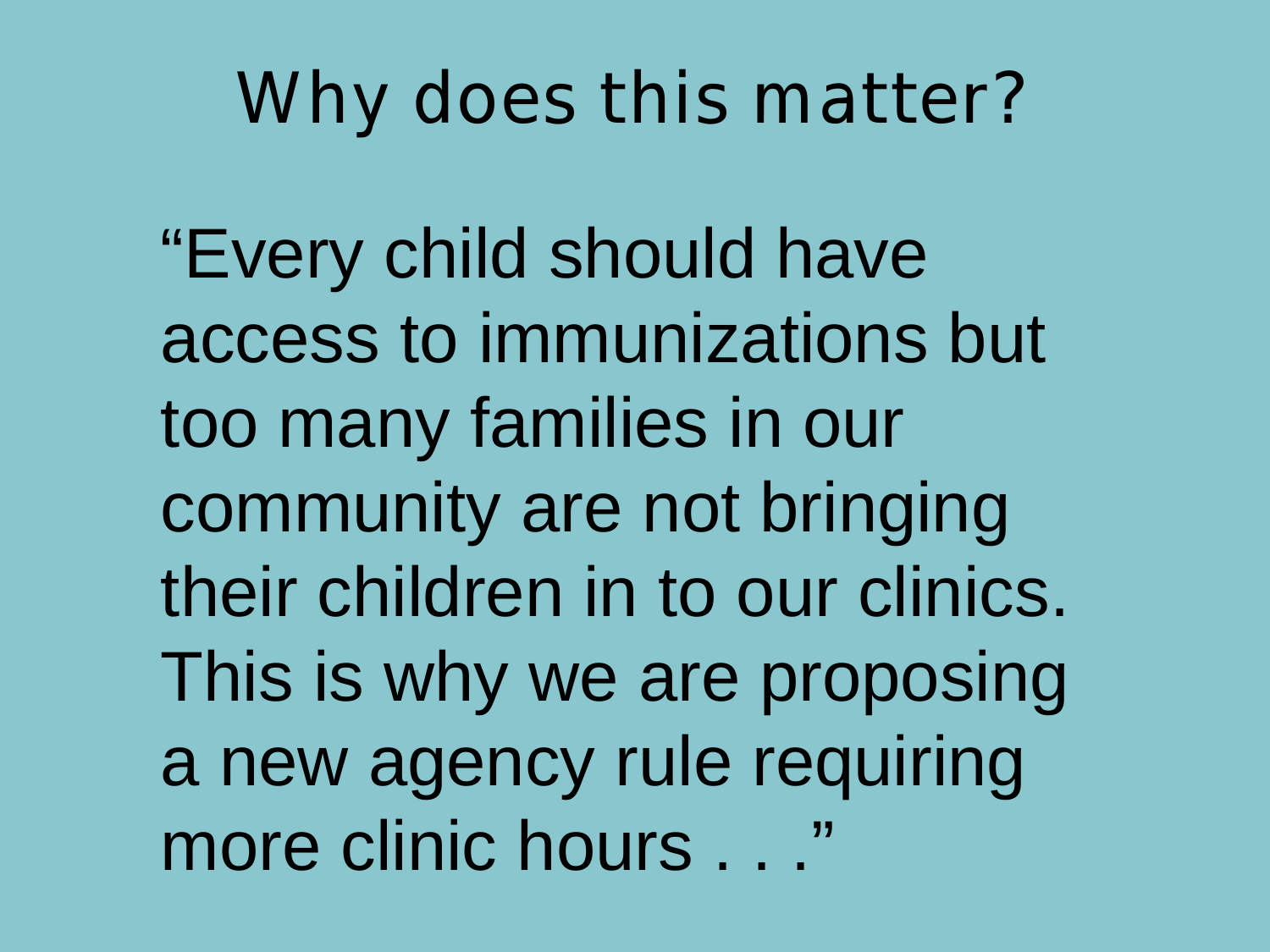

# Why does this matter?
“Every child should have access to immunizations but too many families in our community are not bringing their children in to our clinics.  This is why we are proposing a new agency rule requiring more clinic hours . . .”